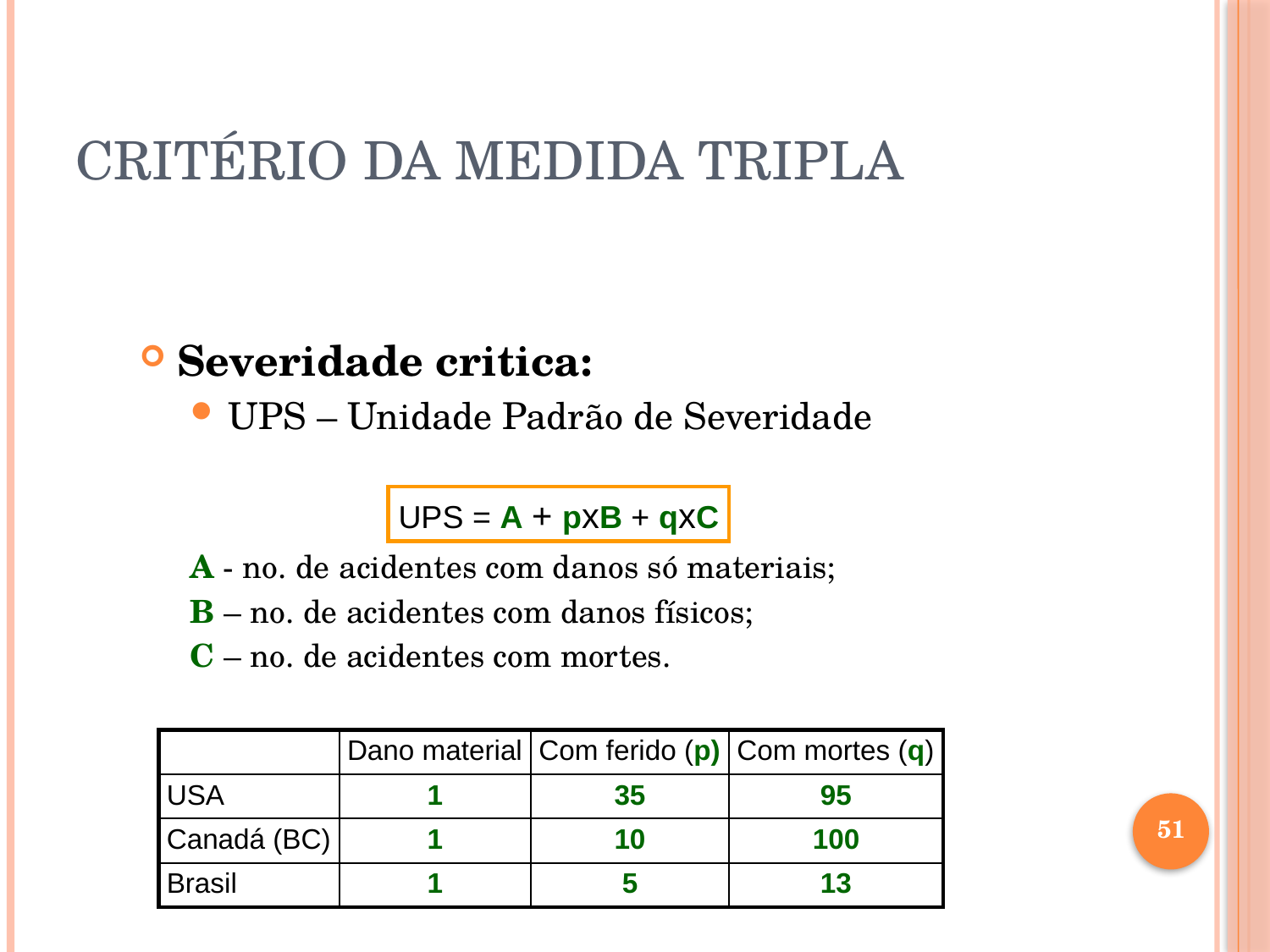

# Critério da medida tripla
Severidade critica:
UPS – Unidade Padrão de Severidade

A - no. de acidentes com danos só materiais;
B – no. de acidentes com danos físicos;
C – no. de acidentes com mortes.

UPS = A + pxB + qxC
|  | Dano material | Com ferido (p) | Com mortes (q) |
| --- | --- | --- | --- |
| USA | 1 | 35 | 95 |
| Canadá (BC) | 1 | 10 | 100 |
| Brasil | 1 | 5 | 13 |
51